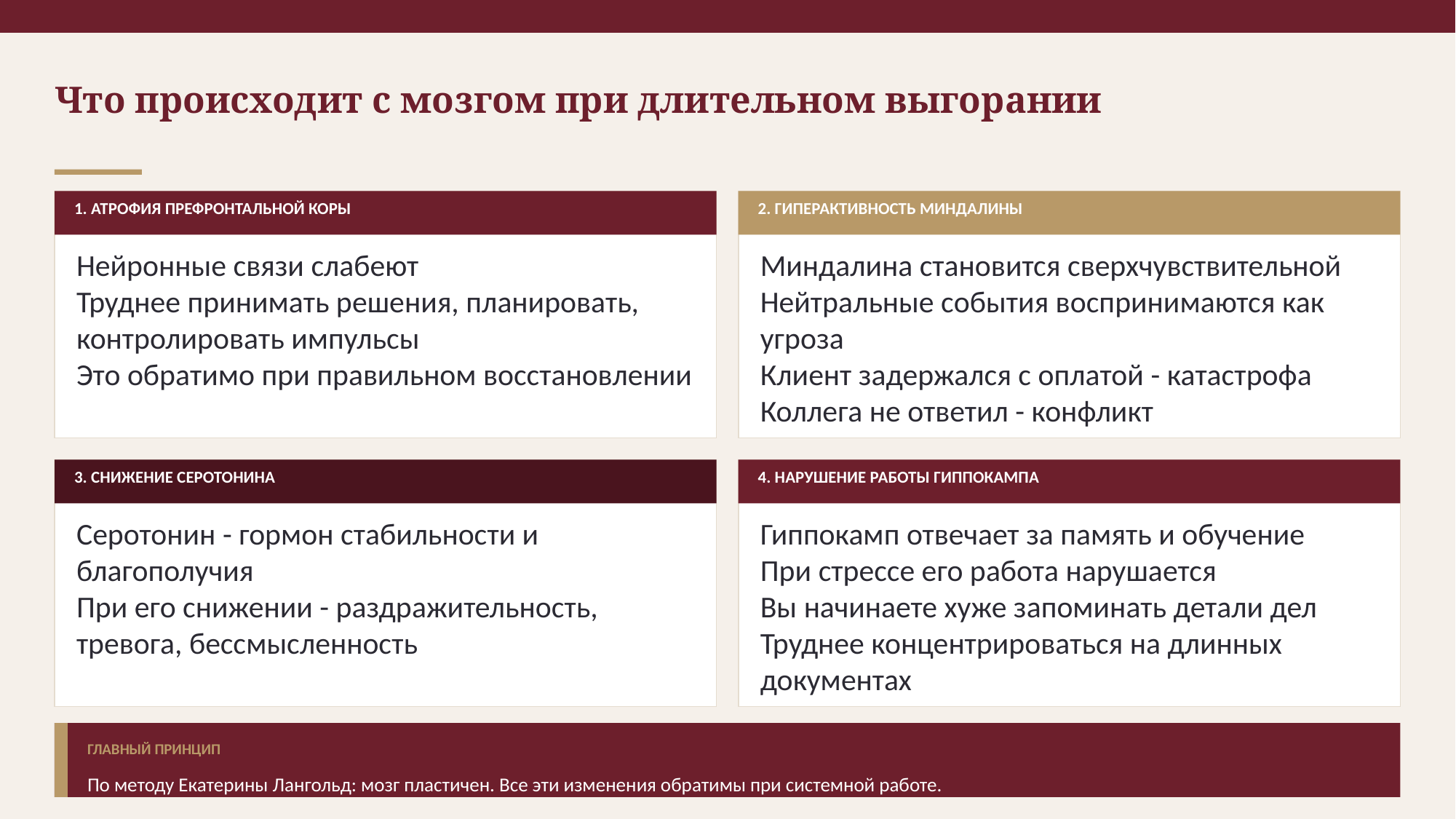

Что происходит с мозгом при длительном выгорании

1. АТРОФИЯ ПРЕФРОНТАЛЬНОЙ КОРЫ
2. ГИПЕРАКТИВНОСТЬ МИНДАЛИНЫ
Нейронные связи слабеют
Труднее принимать решения, планировать, контролировать импульсы
Это обратимо при правильном восстановлении
Миндалина становится сверхчувствительной
Нейтральные события воспринимаются как угроза
Клиент задержался с оплатой - катастрофа
Коллега не ответил - конфликт

3. СНИЖЕНИЕ СЕРОТОНИНА
4. НАРУШЕНИЕ РАБОТЫ ГИППОКАМПА
Серотонин - гормон стабильности и благополучия
При его снижении - раздражительность, тревога, бессмысленность
Гиппокамп отвечает за память и обучение
При стрессе его работа нарушается
Вы начинаете хуже запоминать детали дел
Труднее концентрироваться на длинных документах

ГЛАВНЫЙ ПРИНЦИП
По методу Екатерины Лангольд: мозг пластичен. Все эти изменения обратимы при системной работе.